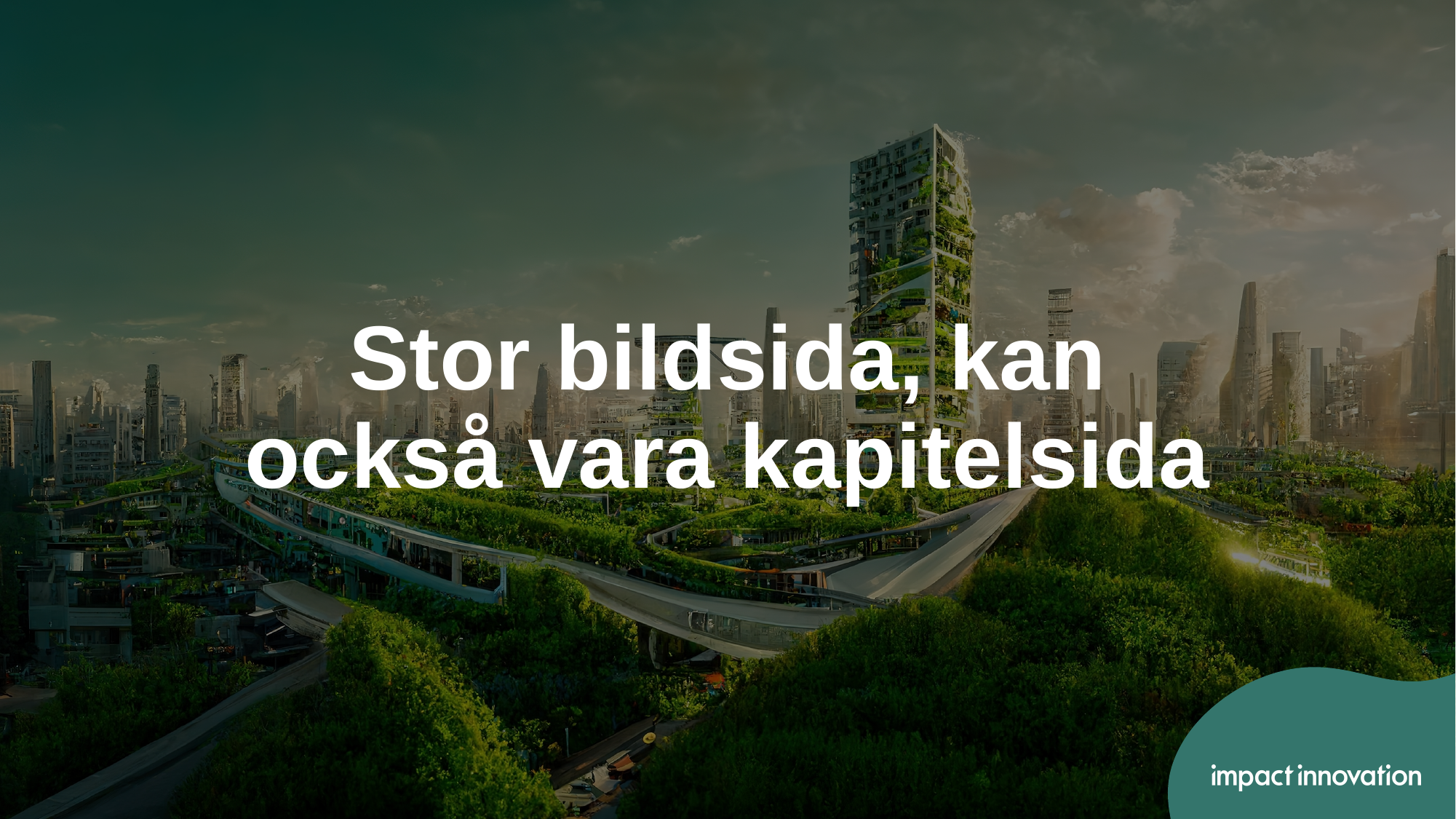

# Stor bildsida, kan också vara kapitelsida